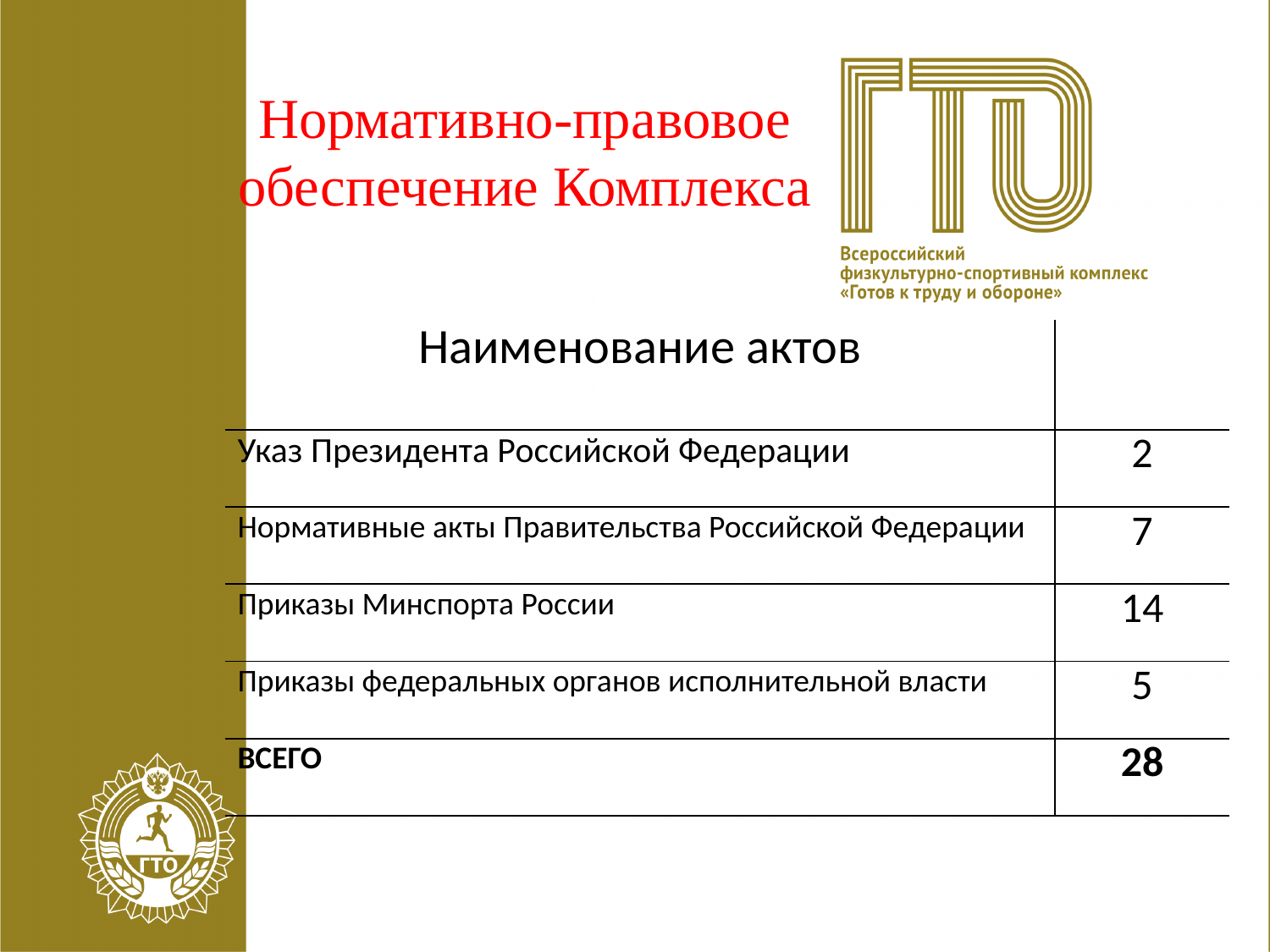

Нормативно-правовое обеспечение Комплекса
| Наименование актов |  |
| --- | --- |
| Указ Президента Российской Федерации | 2 |
| Нормативные акты Правительства Российской Федерации | 7 |
| Приказы Минспорта России | 14 |
| Приказы федеральных органов исполнительной власти | 5 |
| ВСЕГО | 28 |